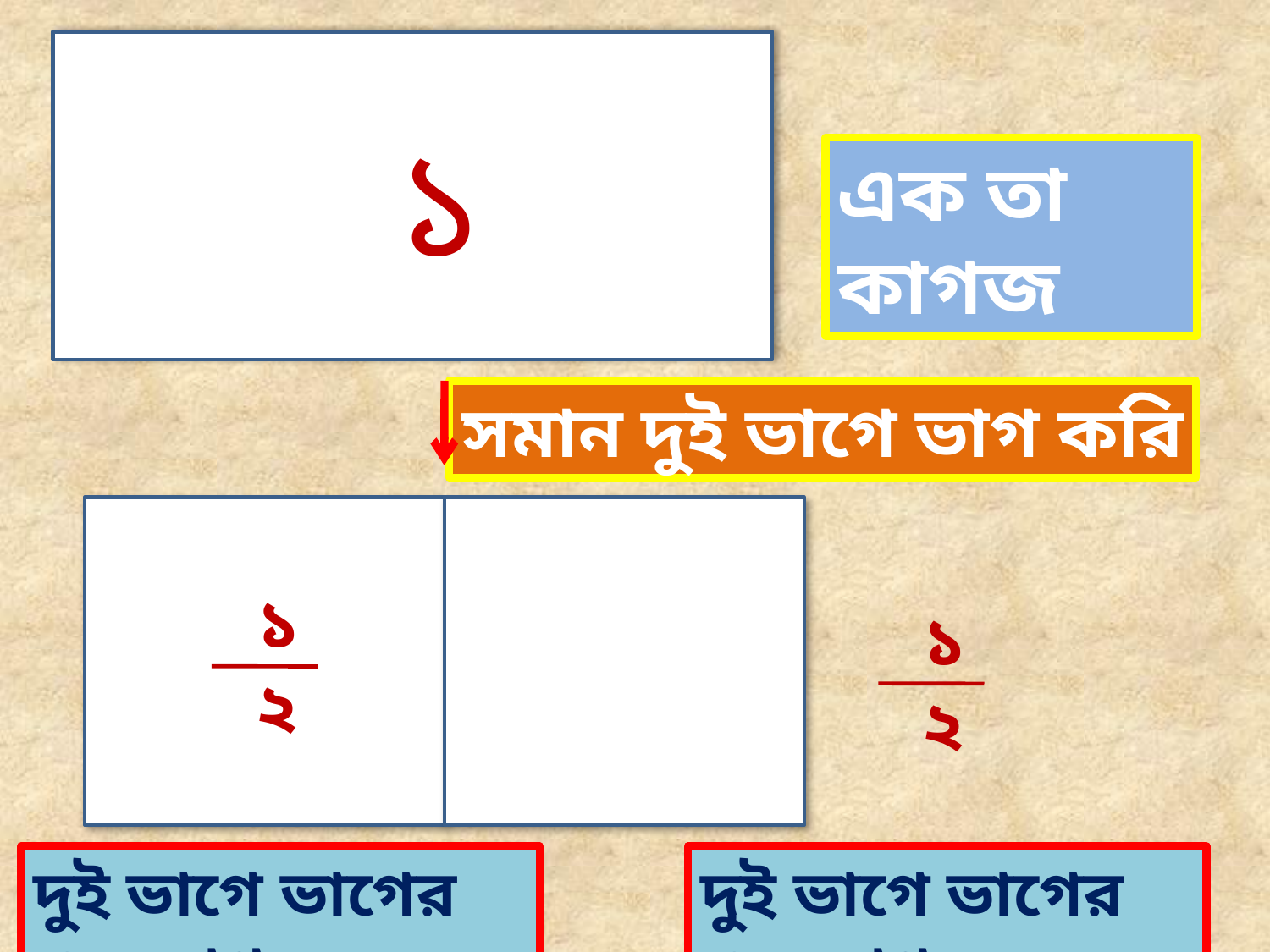

১
এক তা কাগজ
সমান দুই ভাগে ভাগ করি

১
২
১
২
দুই ভাগে ভাগের এক ভাগ
দুই ভাগে ভাগের এক ভাগ